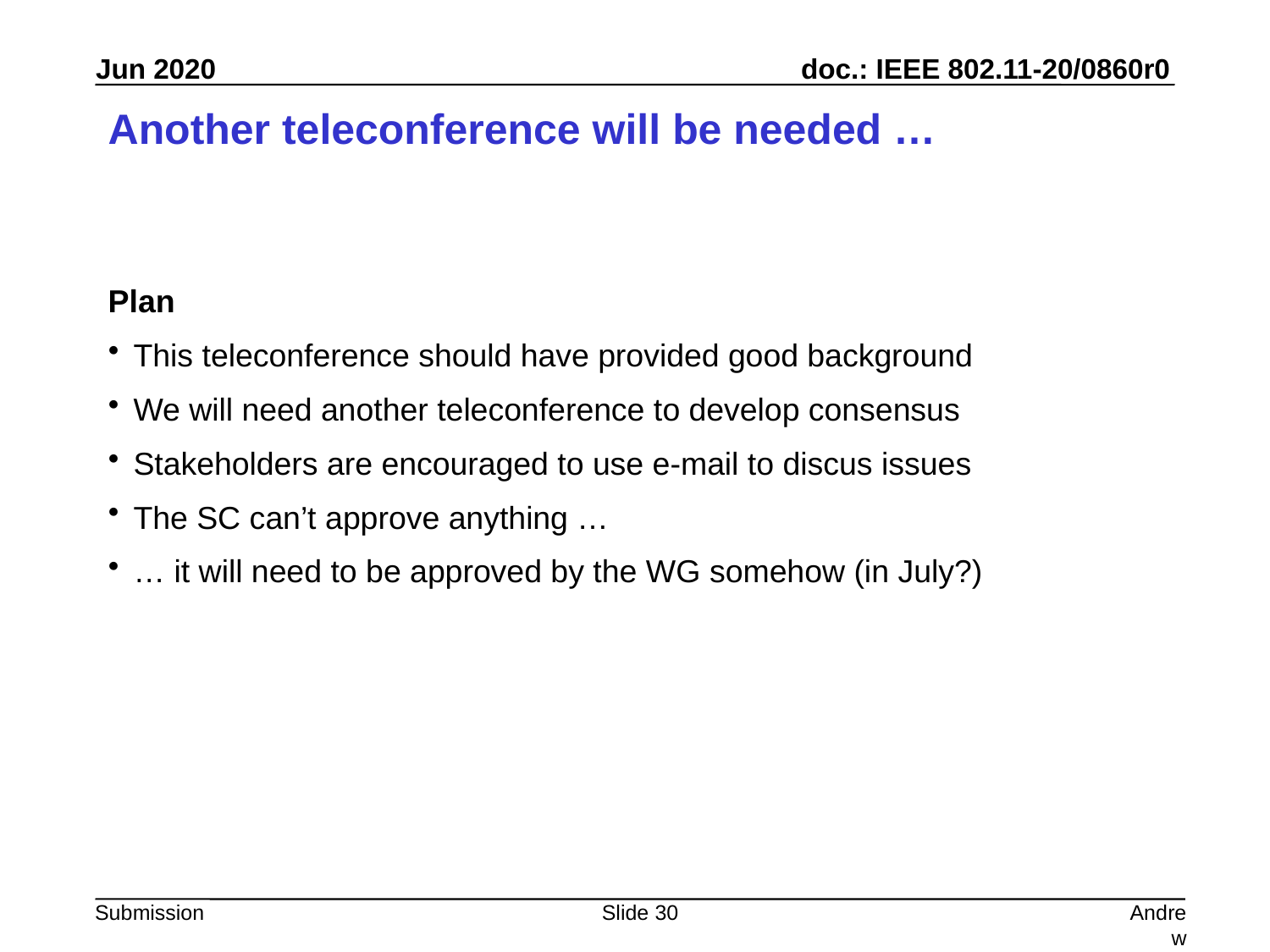

# Another teleconference will be needed …
Plan
This teleconference should have provided good background
We will need another teleconference to develop consensus
Stakeholders are encouraged to use e-mail to discus issues
The SC can’t approve anything …
… it will need to be approved by the WG somehow (in July?)
Slide 30
Andrew Myles, Cisco